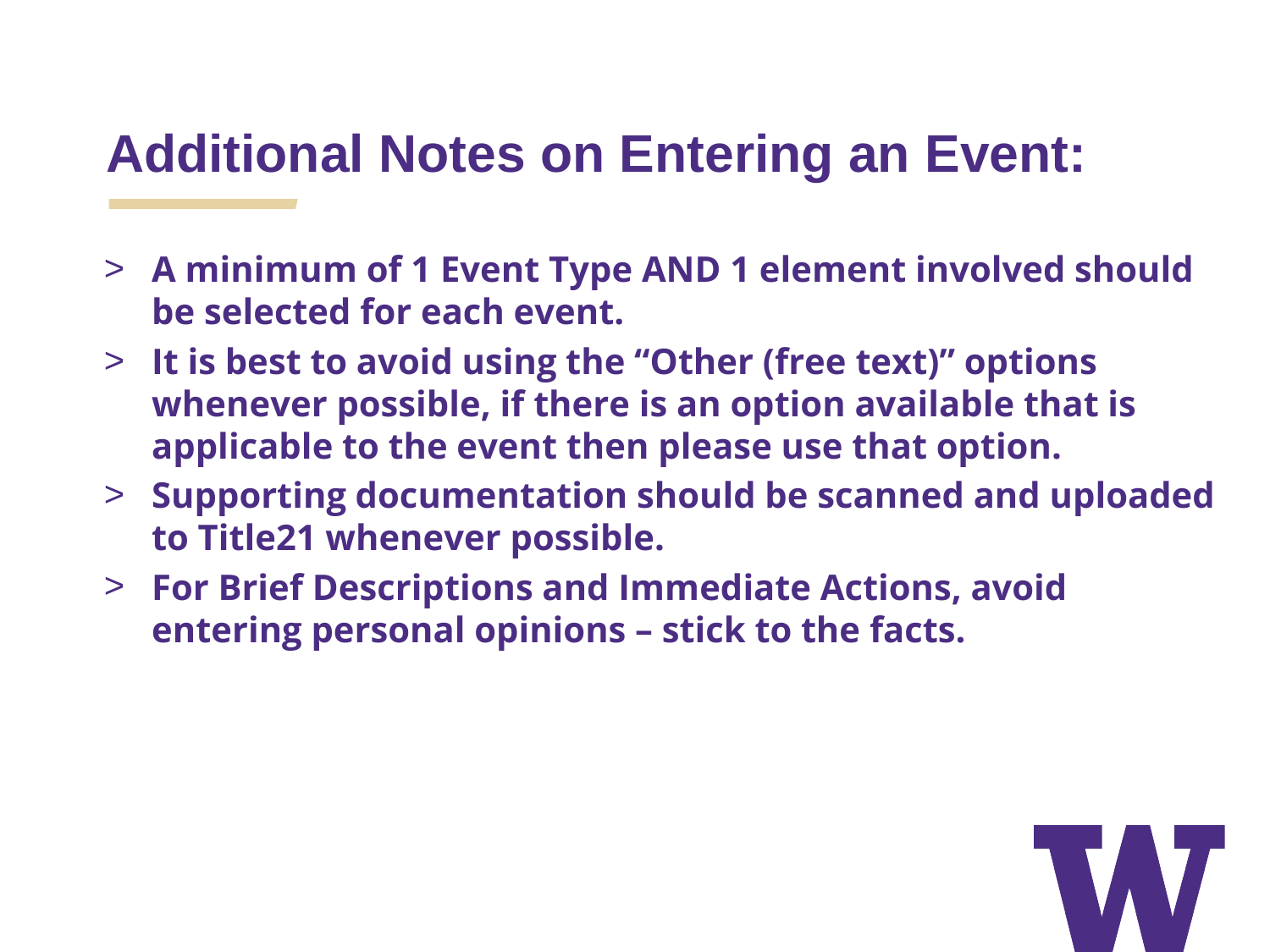

# Additional Notes on Entering an Event:
A minimum of 1 Event Type AND 1 element involved should be selected for each event.
It is best to avoid using the “Other (free text)” options whenever possible, if there is an option available that is applicable to the event then please use that option.
Supporting documentation should be scanned and uploaded to Title21 whenever possible.
For Brief Descriptions and Immediate Actions, avoid entering personal opinions – stick to the facts.